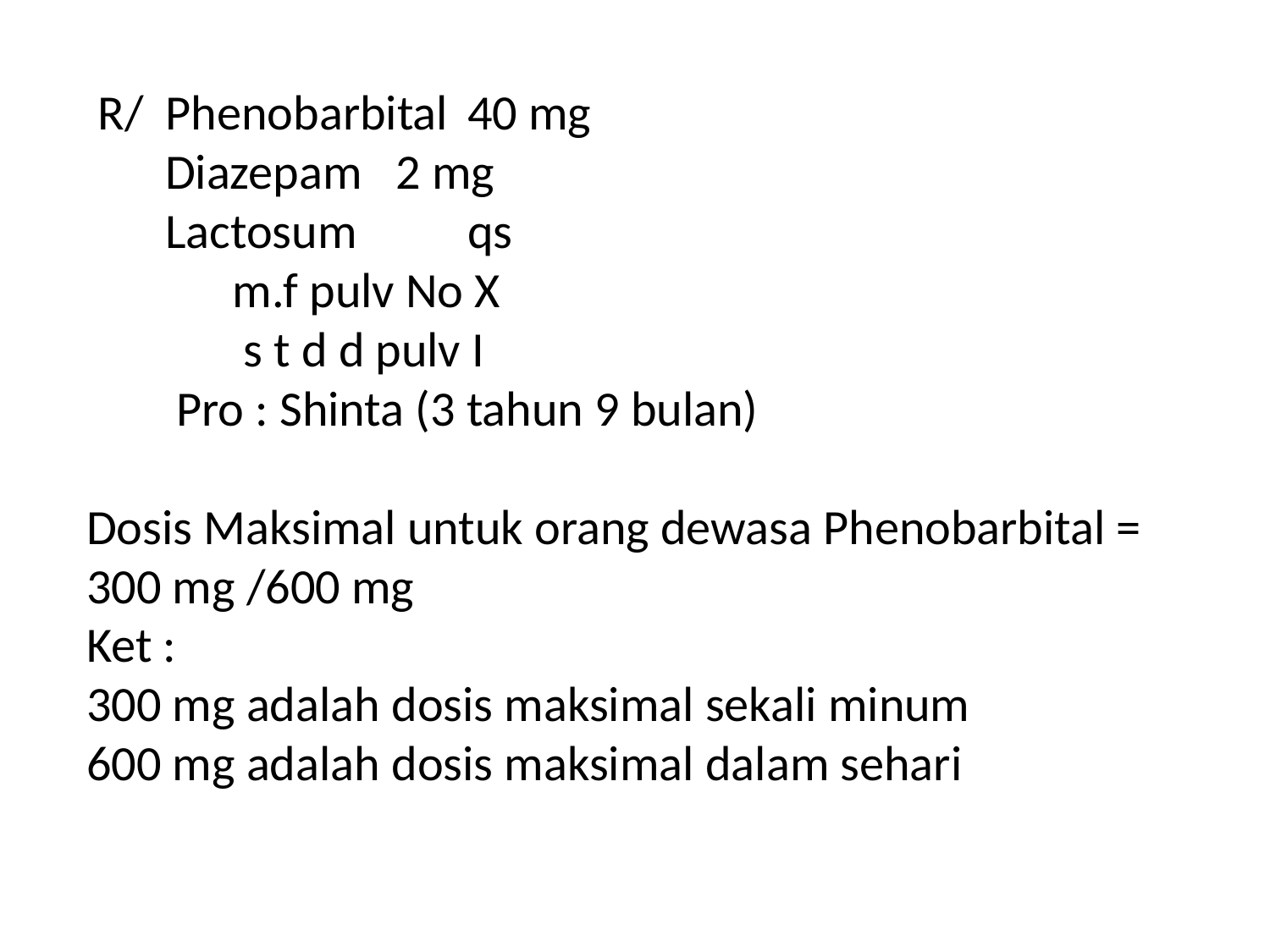

R/  Phenobarbital	40 mg
       Diazepam   2 mg
       Lactosum	qs
             m.f pulv No X
              s t d d pulv I
        Pro : Shinta (3 tahun 9 bulan)

Dosis Maksimal untuk orang dewasa Phenobarbital = 300 mg /600 mg
Ket :
300 mg adalah dosis maksimal sekali minum
600 mg adalah dosis maksimal dalam sehari